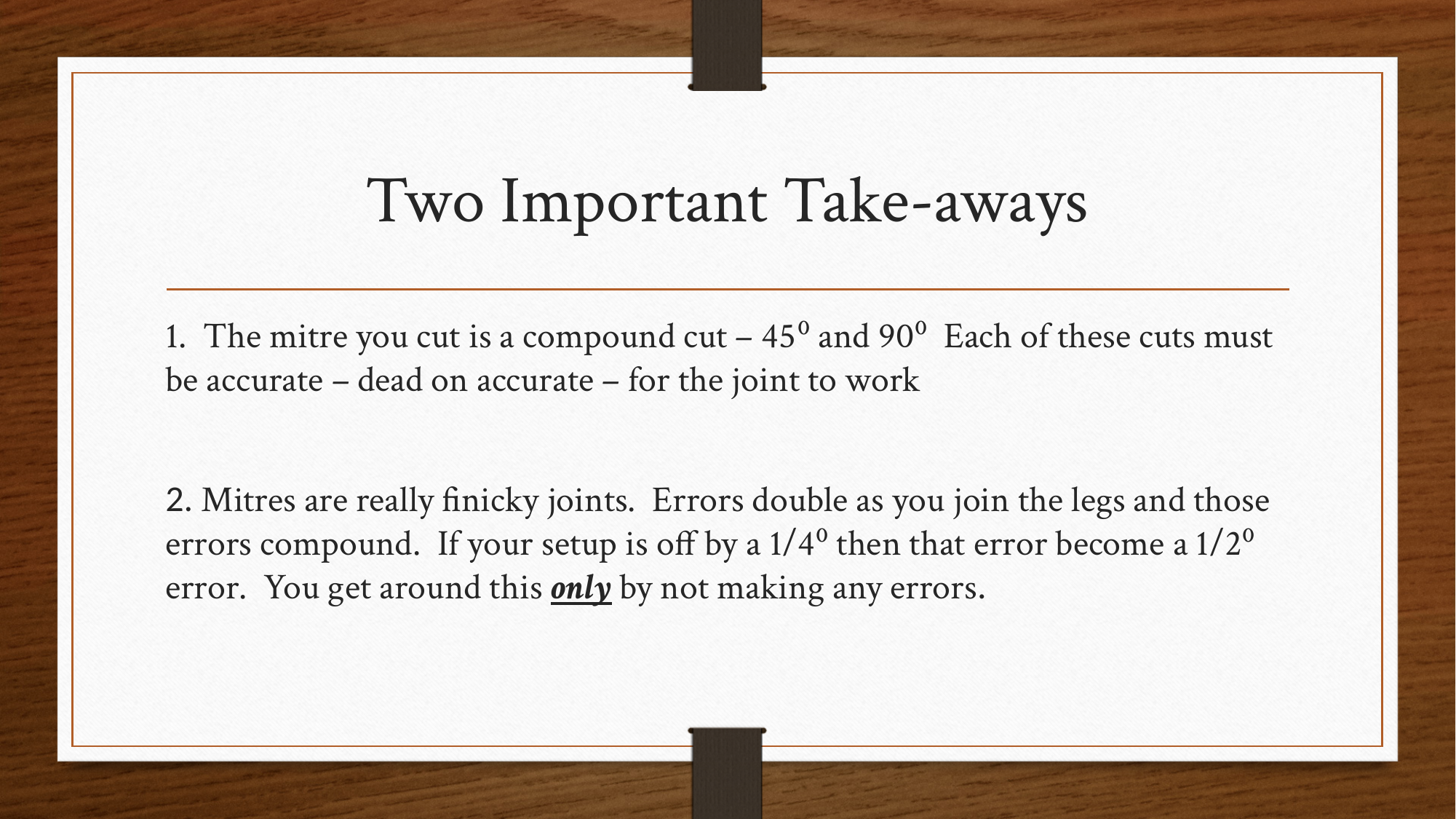

# Two Important Take-aways
1.  The mitre you cut is a compound cut – 45⁰ and 90⁰  Each of these cuts must be accurate – dead on accurate – for the joint to work

2. Mitres are really finicky joints.  Errors double as you join the legs and those errors compound.  If your setup is off by a 1/4⁰ then that error become a 1/2⁰ error.  You get around this only by not making any errors.